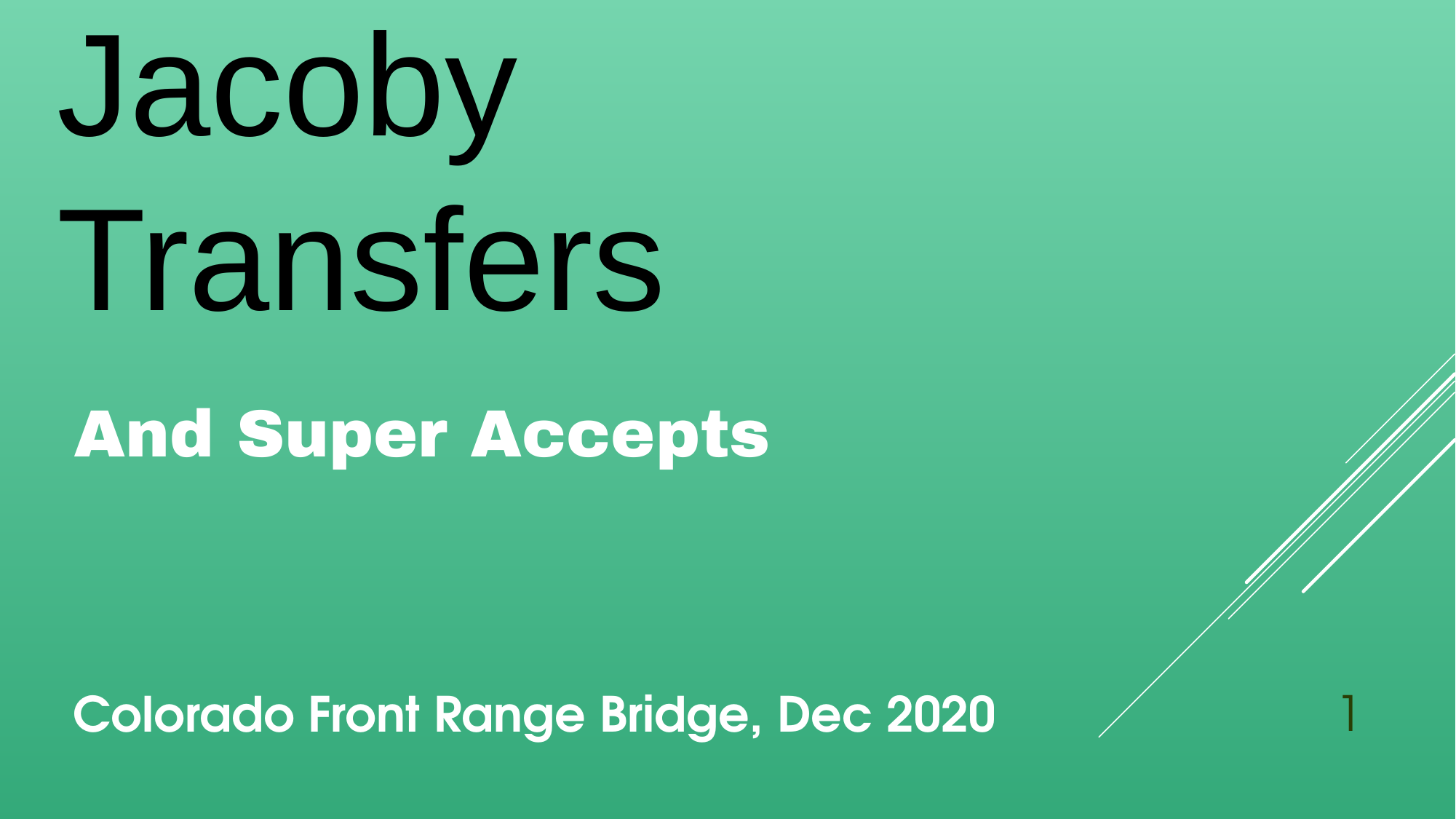

Jacoby Transfers
And Super Accepts
1
Colorado Front Range Bridge, Dec 2020